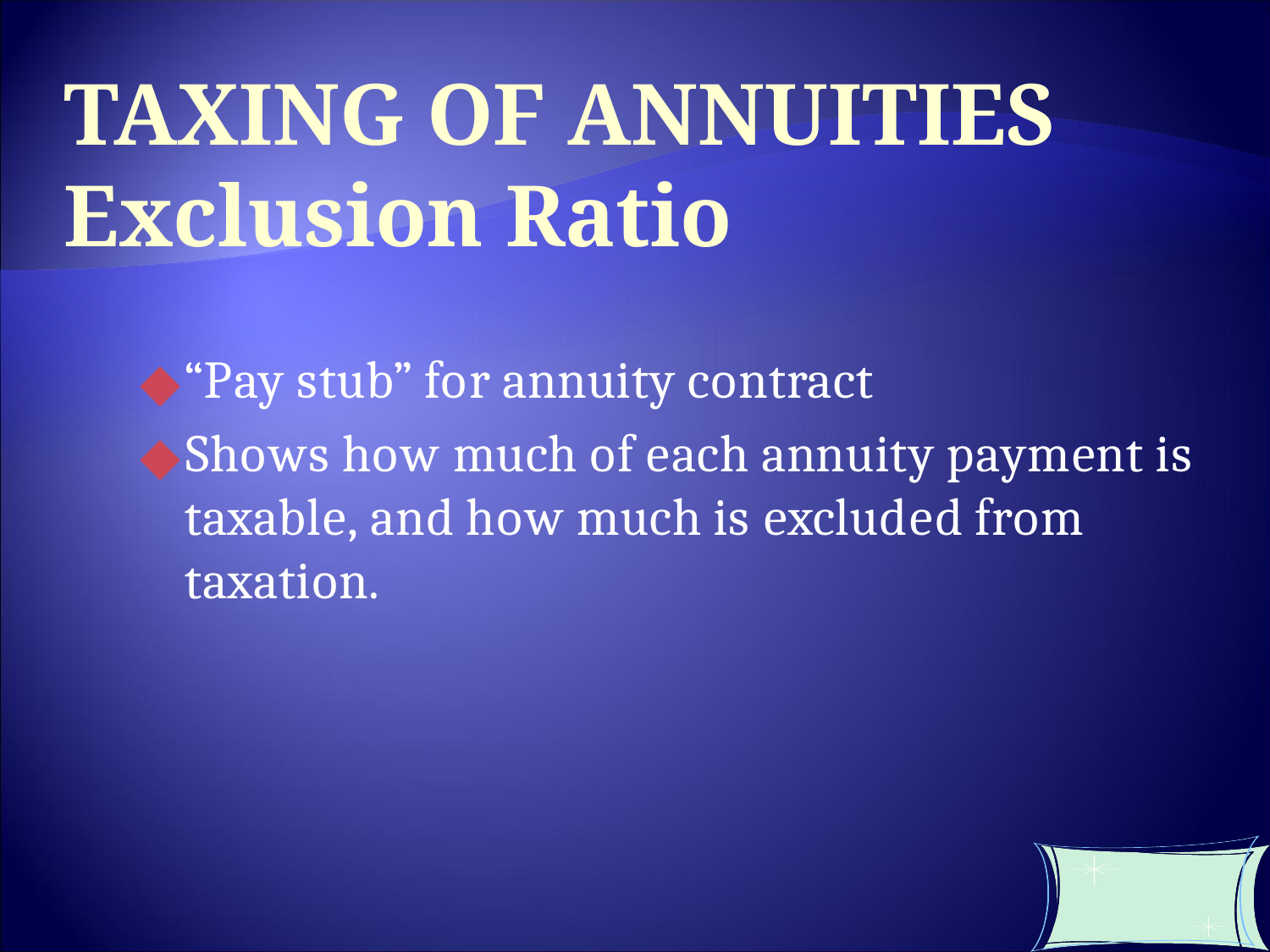

TAXING OF ANNUITIES Exclusion Ratio
“Pay stub” for annuity contract
Shows how much of each annuity payment is taxable, and how much is excluded from taxation.